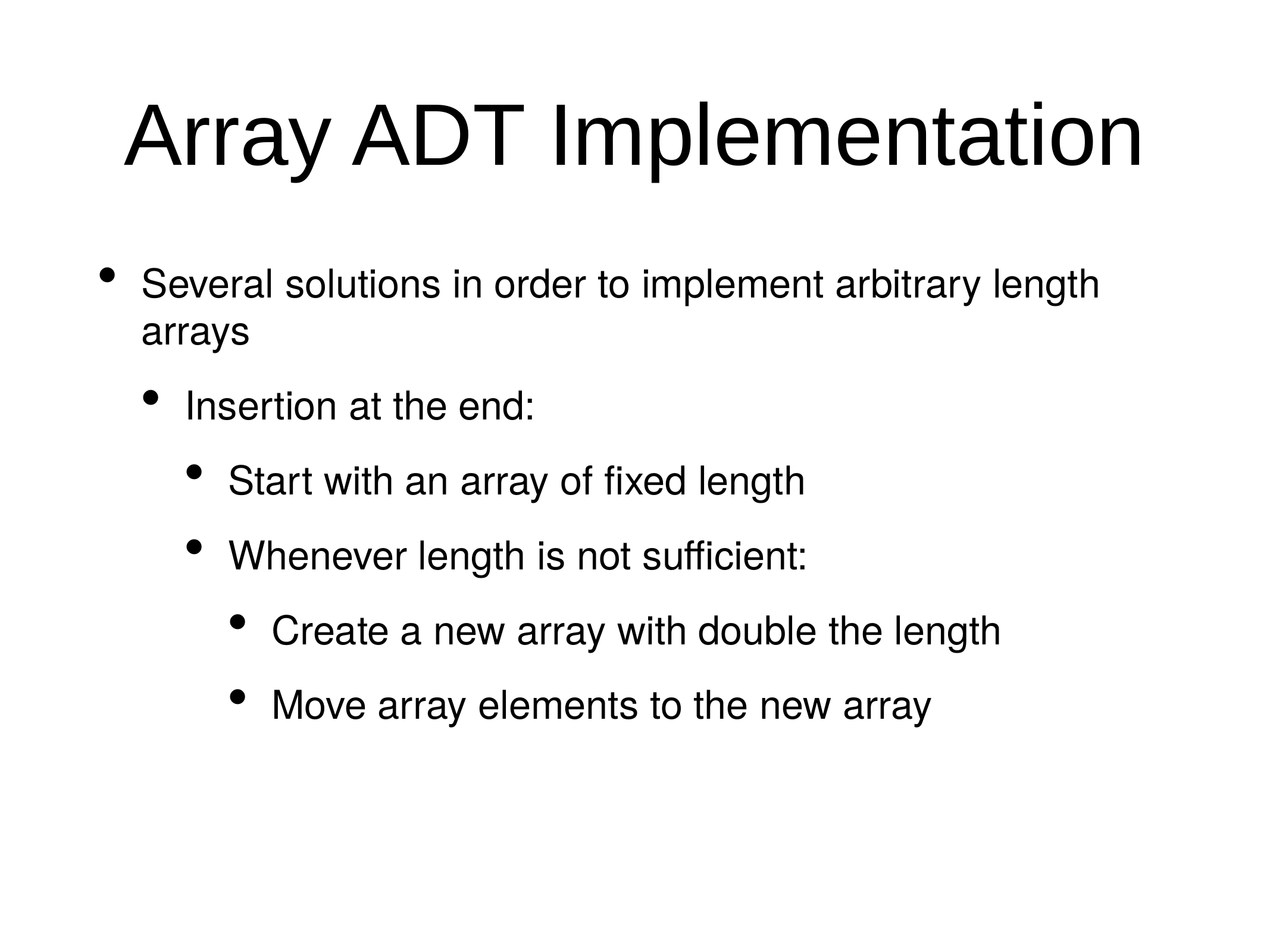

# Array ADT Implementation
Several solutions in order to implement arbitrary length arrays
Insertion at the end:
Start with an array of fixed length
Whenever length is not sufficient:
Create a new array with double the length
Move array elements to the new array